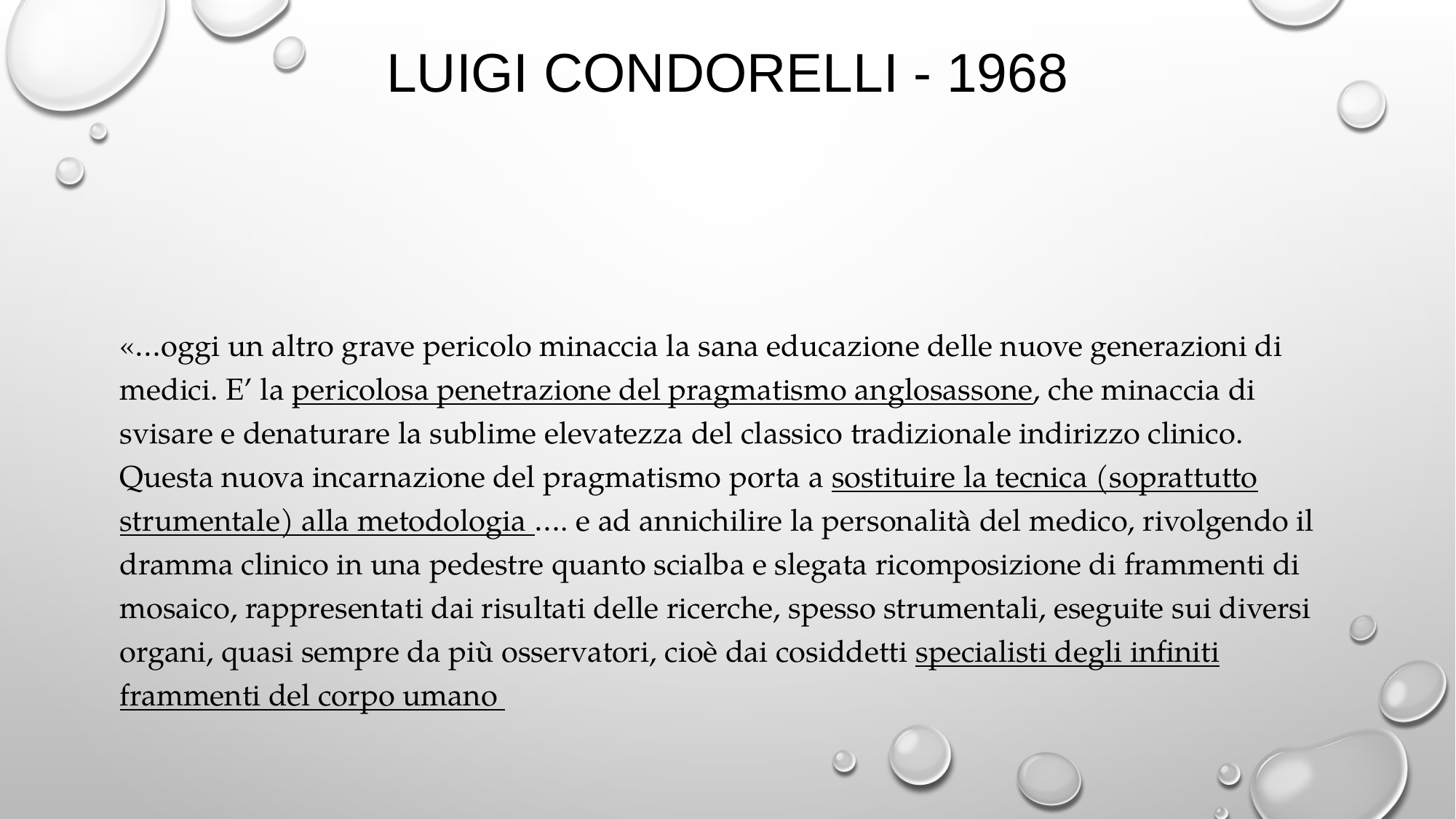

# Luigi Condorelli - 1968
«…oggi un altro grave pericolo minaccia la sana educazione delle nuove generazioni di medici. E’ la pericolosa penetrazione del pragmatismo anglosassone, che minaccia di svisare e denaturare la sublime elevatezza del classico tradizionale indirizzo clinico. Questa nuova incarnazione del pragmatismo porta a sostituire la tecnica (soprattutto strumentale) alla metodologia …. e ad annichilire la personalità del medico, rivolgendo il dramma clinico in una pedestre quanto scialba e slegata ricomposizione di frammenti di mosaico, rappresentati dai risultati delle ricerche, spesso strumentali, eseguite sui diversi organi, quasi sempre da più osservatori, cioè dai cosiddetti specialisti degli infiniti frammenti del corpo umano